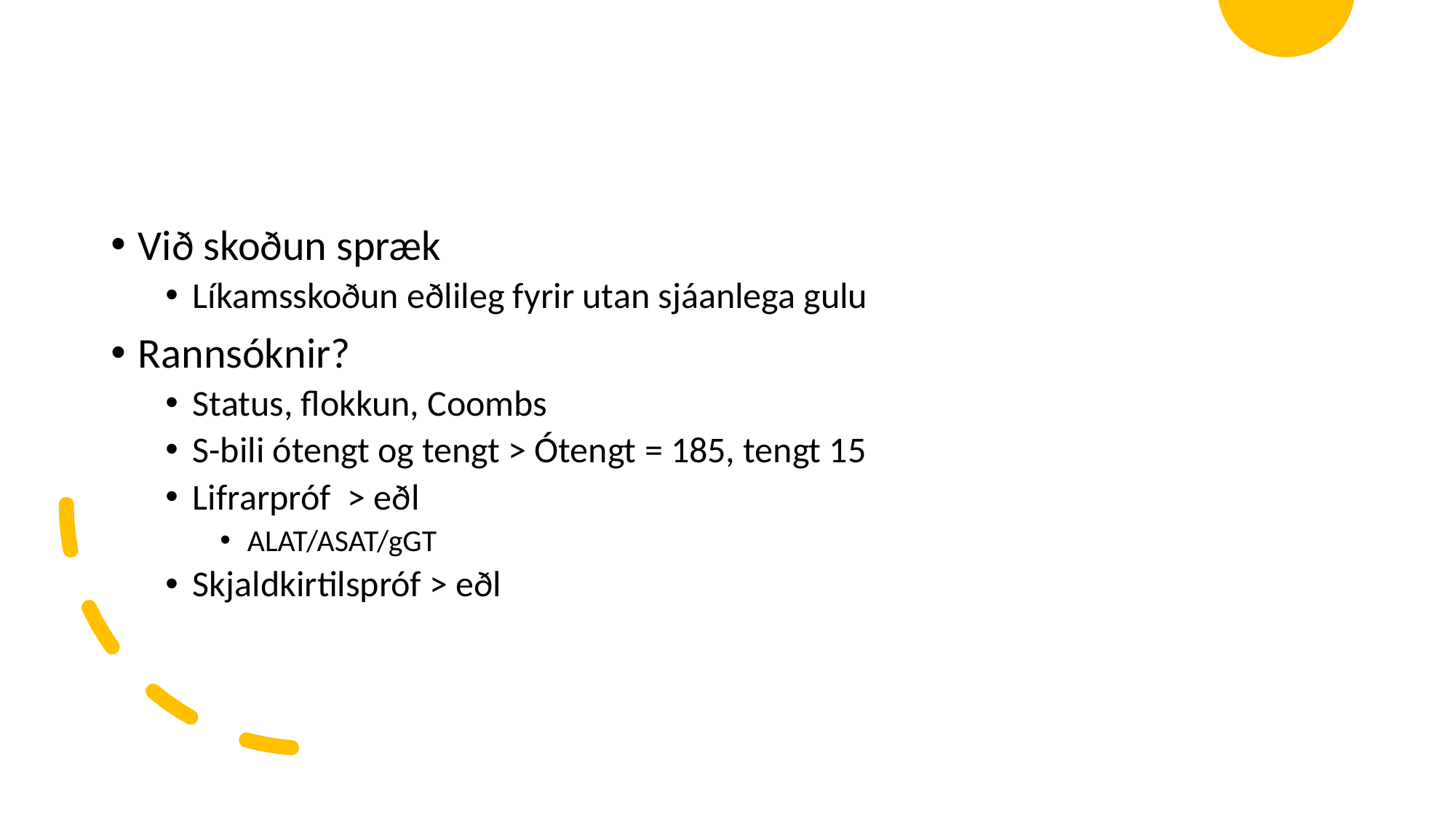

#
Við skoðun spræk
Líkamsskoðun eðlileg fyrir utan sjáanlega gulu
Rannsóknir?
Status, flokkun, Coombs
S-bili ótengt og tengt > Ótengt = 185, tengt 15
Lifrarpróf  > eðl
ALAT/ASAT/gGT
Skjaldkirtilspróf > eðl